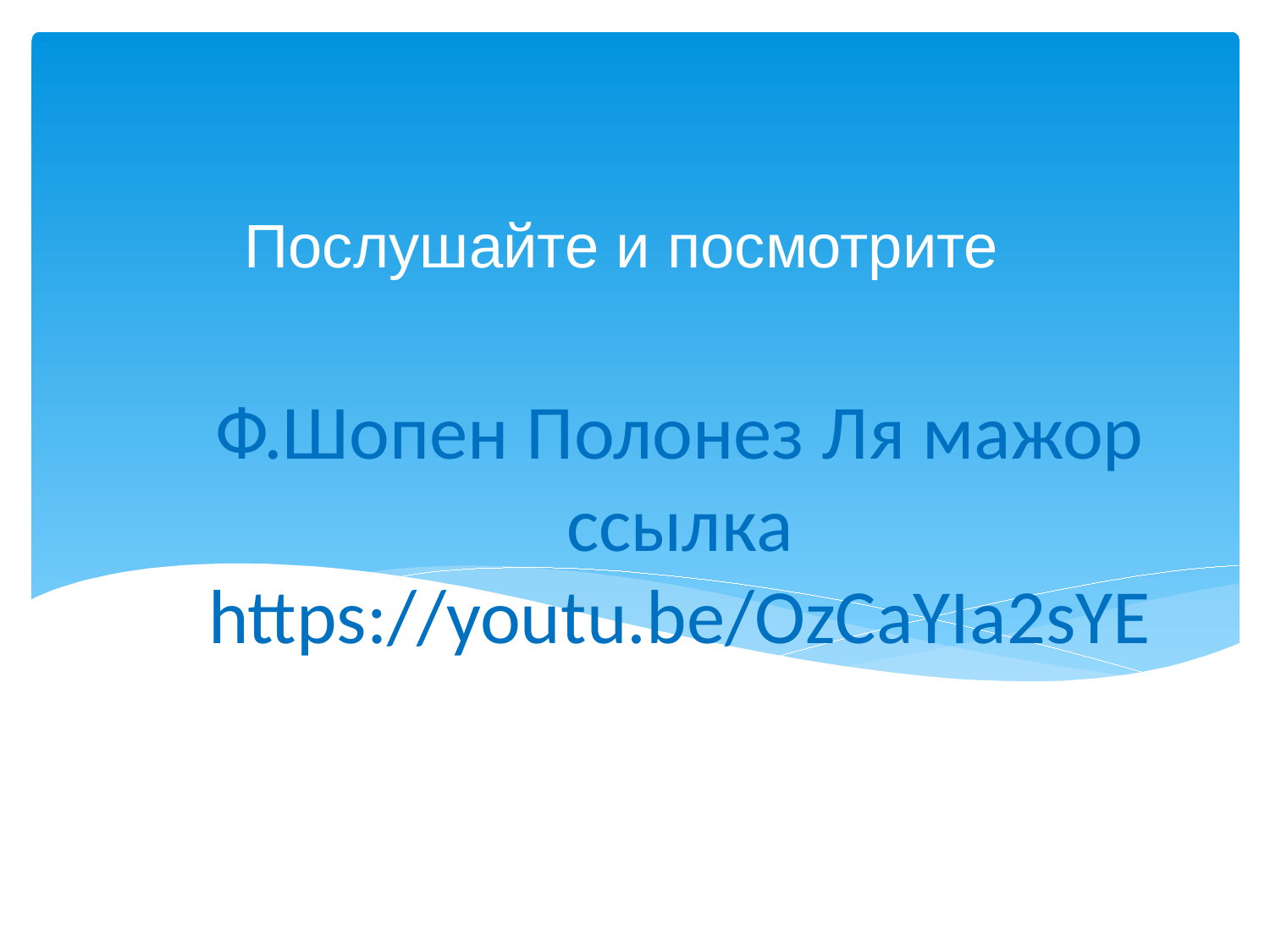

Послушайте и посмотрите
# Ф.Шопен Полонез Ля мажор ссылка https://youtu.be/OzCaYIa2sYE